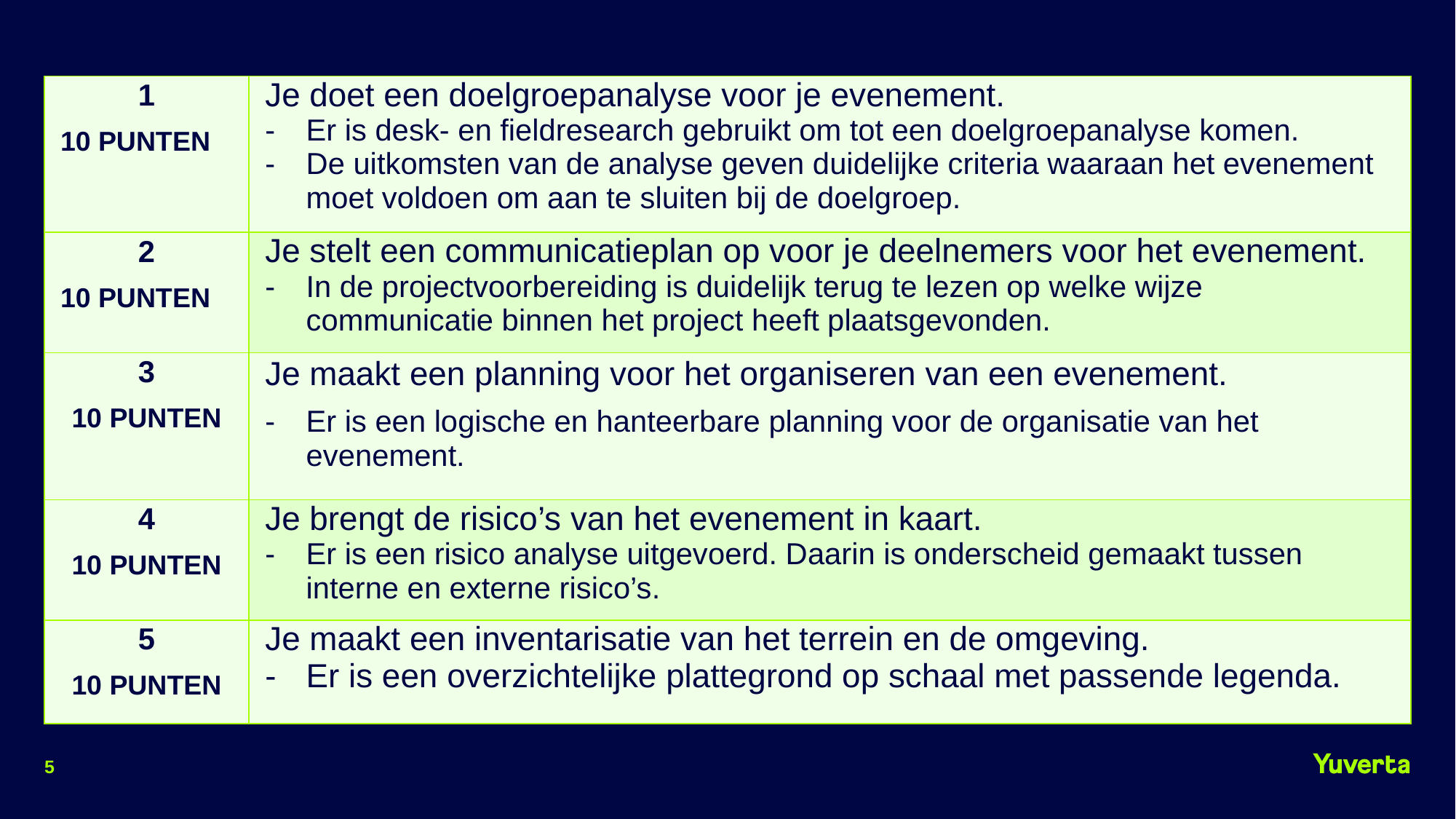

| 1 10 punten | Je doet een doelgroepanalyse voor je evenement. Er is desk- en fieldresearch gebruikt om tot een doelgroepanalyse komen. De uitkomsten van de analyse geven duidelijke criteria waaraan het evenement moet voldoen om aan te sluiten bij de doelgroep. |
| --- | --- |
| 2 10 Punten | Je stelt een communicatieplan op voor je deelnemers voor het evenement. In de projectvoorbereiding is duidelijk terug te lezen op welke wijze communicatie binnen het project heeft plaatsgevonden. |
| 3 10 punten | Je maakt een planning voor het organiseren van een evenement. Er is een logische en hanteerbare planning voor de organisatie van het evenement. |
| 4 10 punten | Je brengt de risico’s van het evenement in kaart. Er is een risico analyse uitgevoerd. Daarin is onderscheid gemaakt tussen interne en externe risico’s. |
| 5 10 punten | Je maakt een inventarisatie van het terrein en de omgeving. Er is een overzichtelijke plattegrond op schaal met passende legenda. |
5
13-9-2023